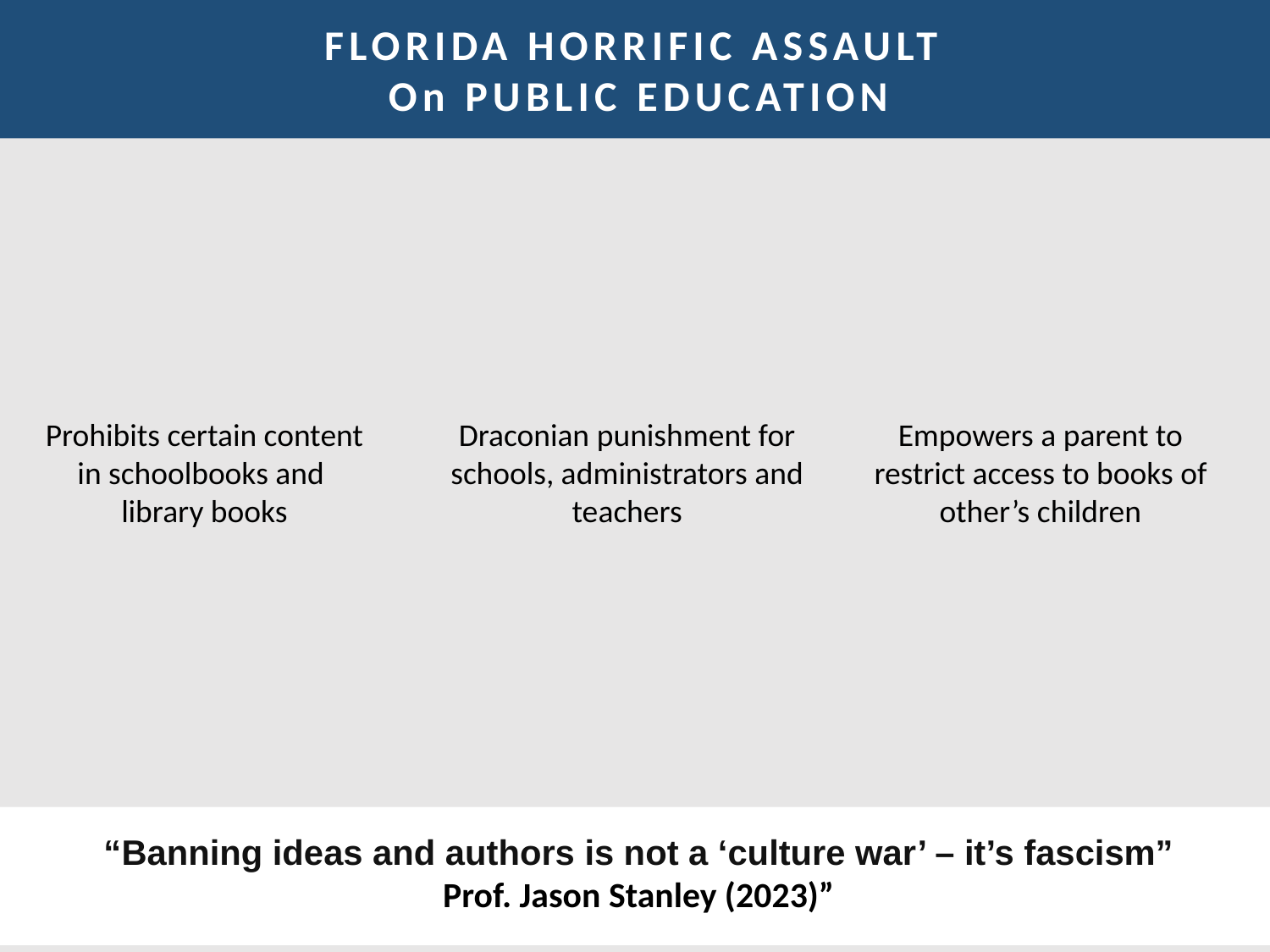

FLORIDA HORRIFIC ASSAULT
On PUBLIC EDUCATION
Prohibits certain content in schoolbooks and  library books
Draconian punishment for schools, administrators and teachers
Empowers a parent to restrict access to books of other’s children

“Banning ideas and authors is not a ‘culture war’ – it’s fascism”
Prof. Jason Stanley (2023)”